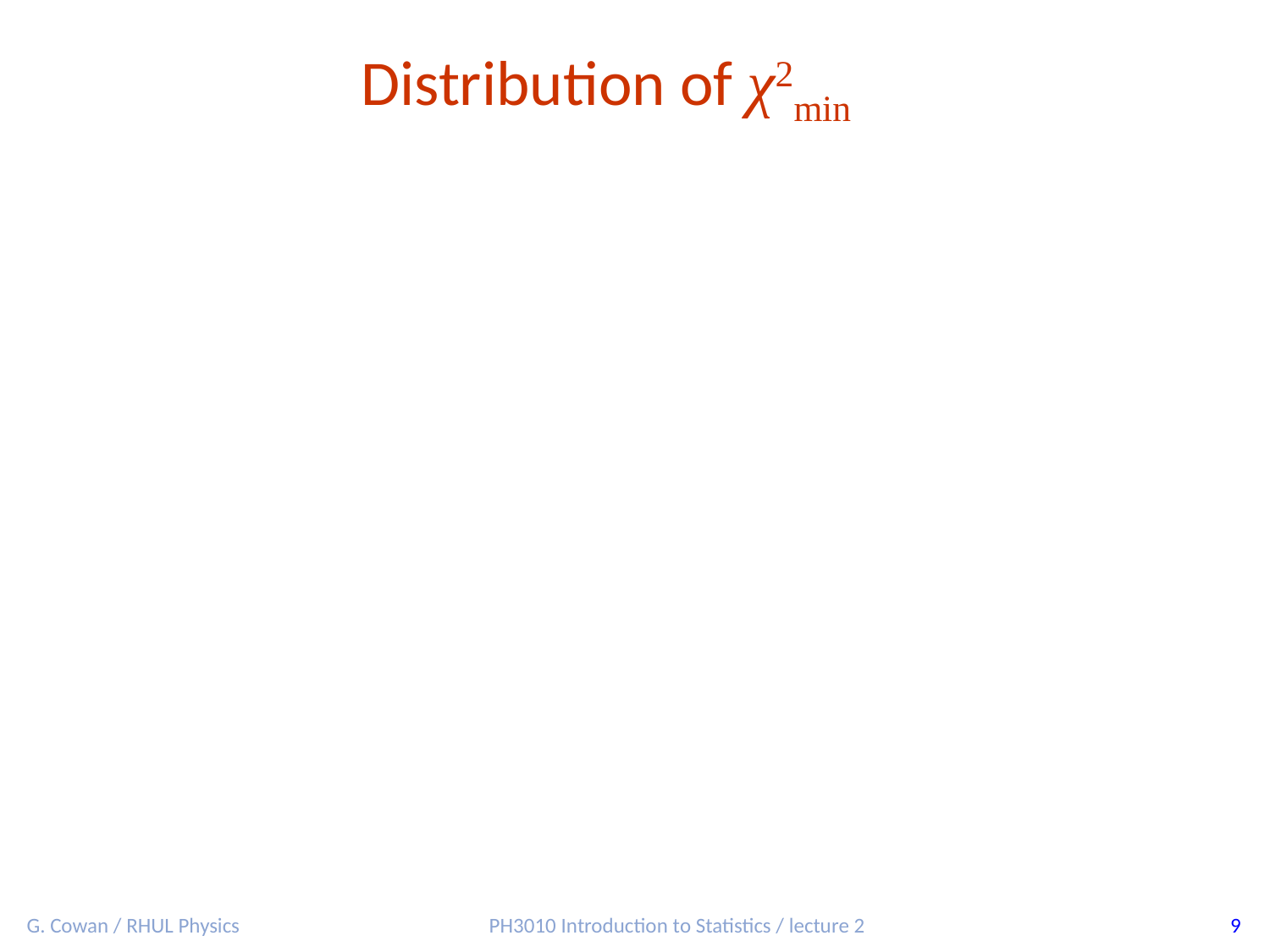

Distribution of χ2min
G. Cowan / RHUL Physics
PH3010 Introduction to Statistics / lecture 2
9